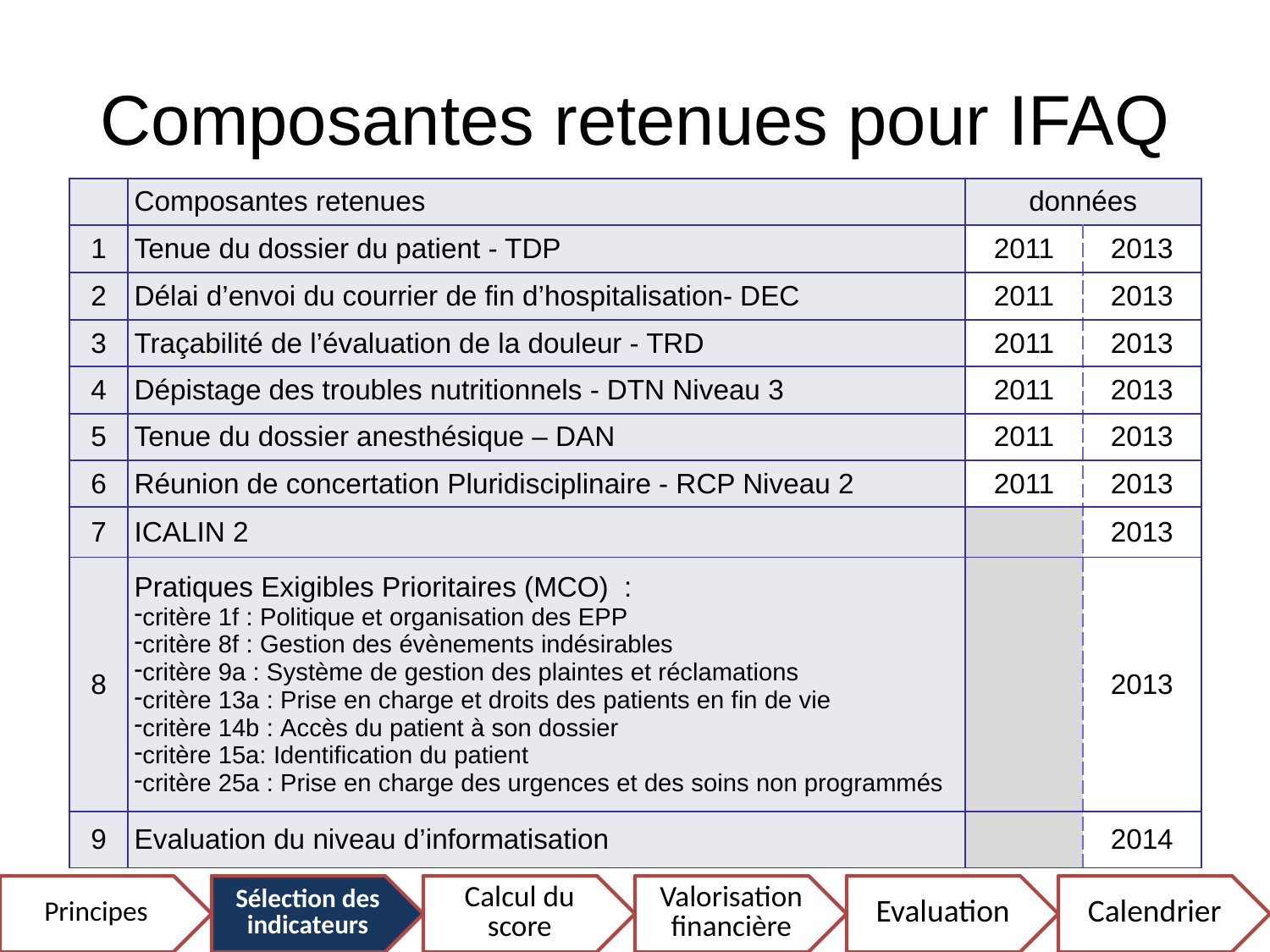

# Composantes retenues pour IFAQ
|  | Composantes retenues | données |  |
| --- | --- | --- | --- |
| 1 | Tenue du dossier du patient - TDP | 2011 | 2013 |
| 2 | Délai d’envoi du courrier de fin d’hospitalisation- DEC | 2011 | 2013 |
| 3 | Traçabilité de l’évaluation de la douleur - TRD | 2011 | 2013 |
| 4 | Dépistage des troubles nutritionnels - DTN Niveau 3 | 2011 | 2013 |
| 5 | Tenue du dossier anesthésique – DAN | 2011 | 2013 |
| 6 | Réunion de concertation Pluridisciplinaire - RCP Niveau 2 | 2011 | 2013 |
| 7 | ICALIN 2 |  | 2013 |
| 8 | Pratiques Exigibles Prioritaires (MCO)  : critère 1f : Politique et organisation des EPP critère 8f : Gestion des évènements indésirables critère 9a : Système de gestion des plaintes et réclamations critère 13a : Prise en charge et droits des patients en fin de vie critère 14b : Accès du patient à son dossier  critère 15a: Identification du patient  critère 25a : Prise en charge des urgences et des soins non programmés |  | 2013 |
| 9 | Evaluation du niveau d’informatisation |  | 2014 |
Principes
Sélection des indicateurs
Calcul du score
Evaluation
Valorisation financière
Calendrier